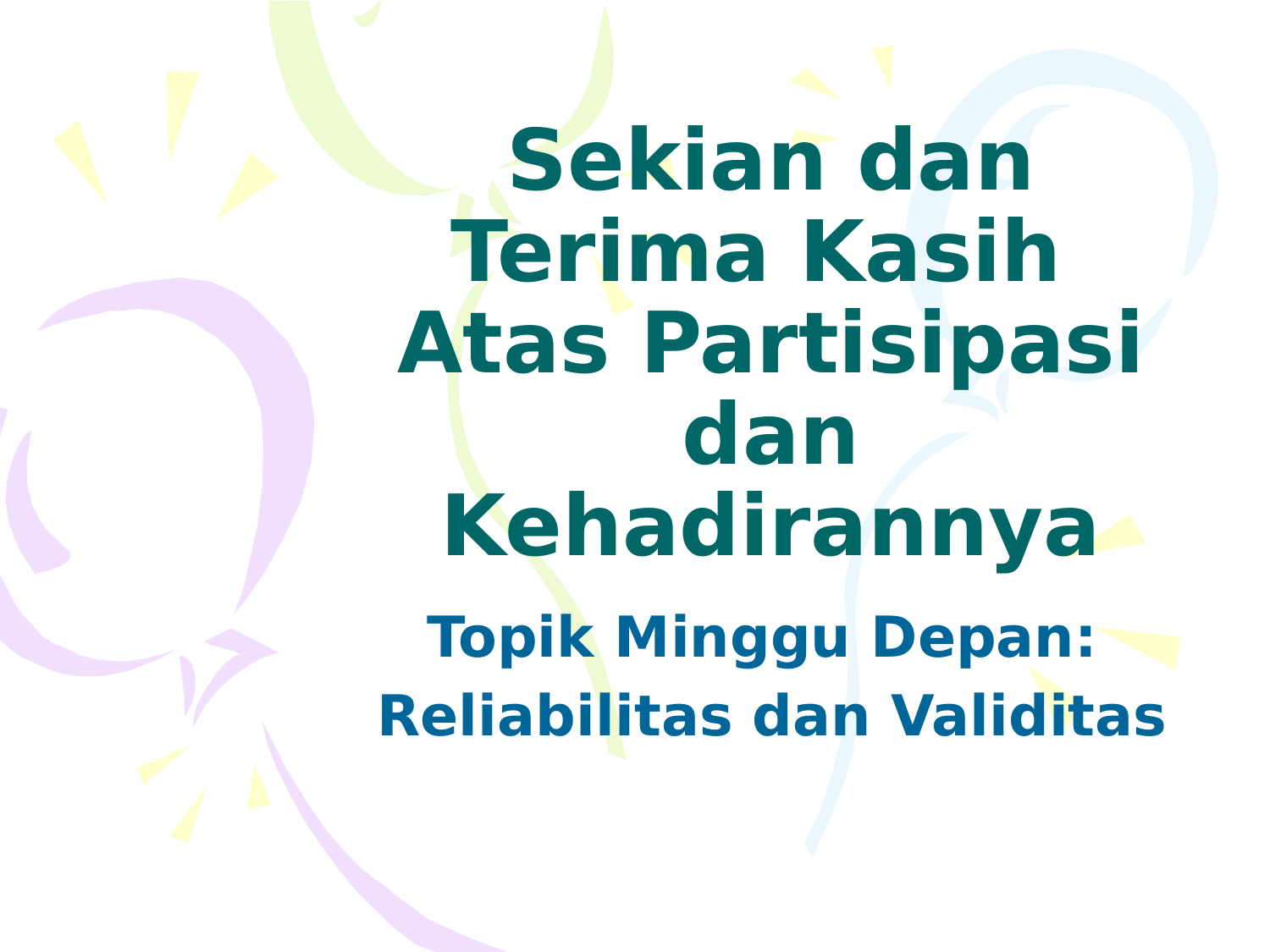

# Sekian dan Terima Kasih Atas Partisipasi dan Kehadirannya
Topik Minggu Depan:
Reliabilitas dan Validitas